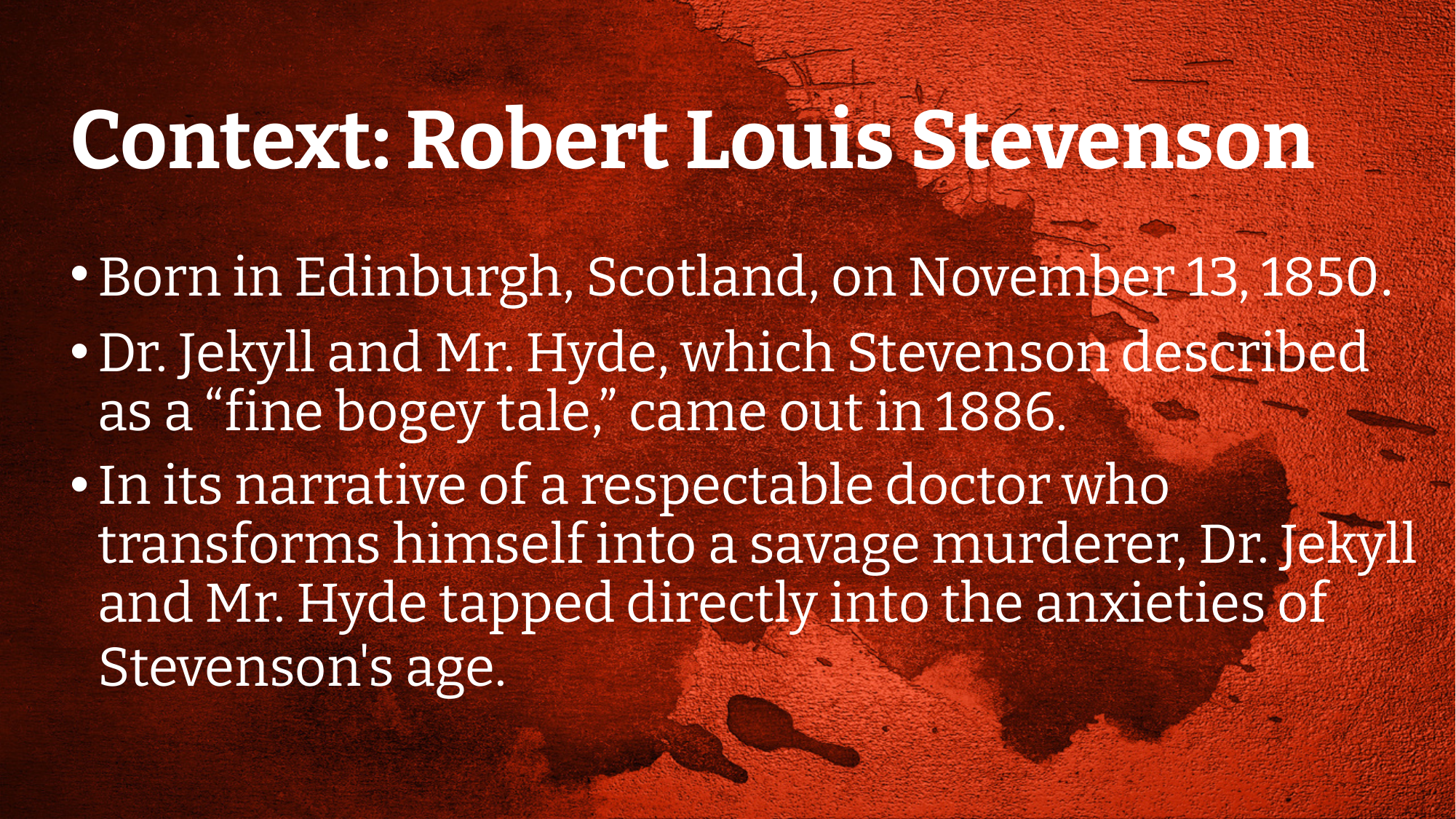

# Context: Robert Louis Stevenson
Born in Edinburgh, Scotland, on November 13, 1850.
Dr. Jekyll and Mr. Hyde, which Stevenson described as a “fine bogey tale,” came out in 1886.
In its narrative of a respectable doctor who transforms himself into a savage murderer, Dr. Jekyll and Mr. Hyde tapped directly into the anxieties of Stevenson's age.